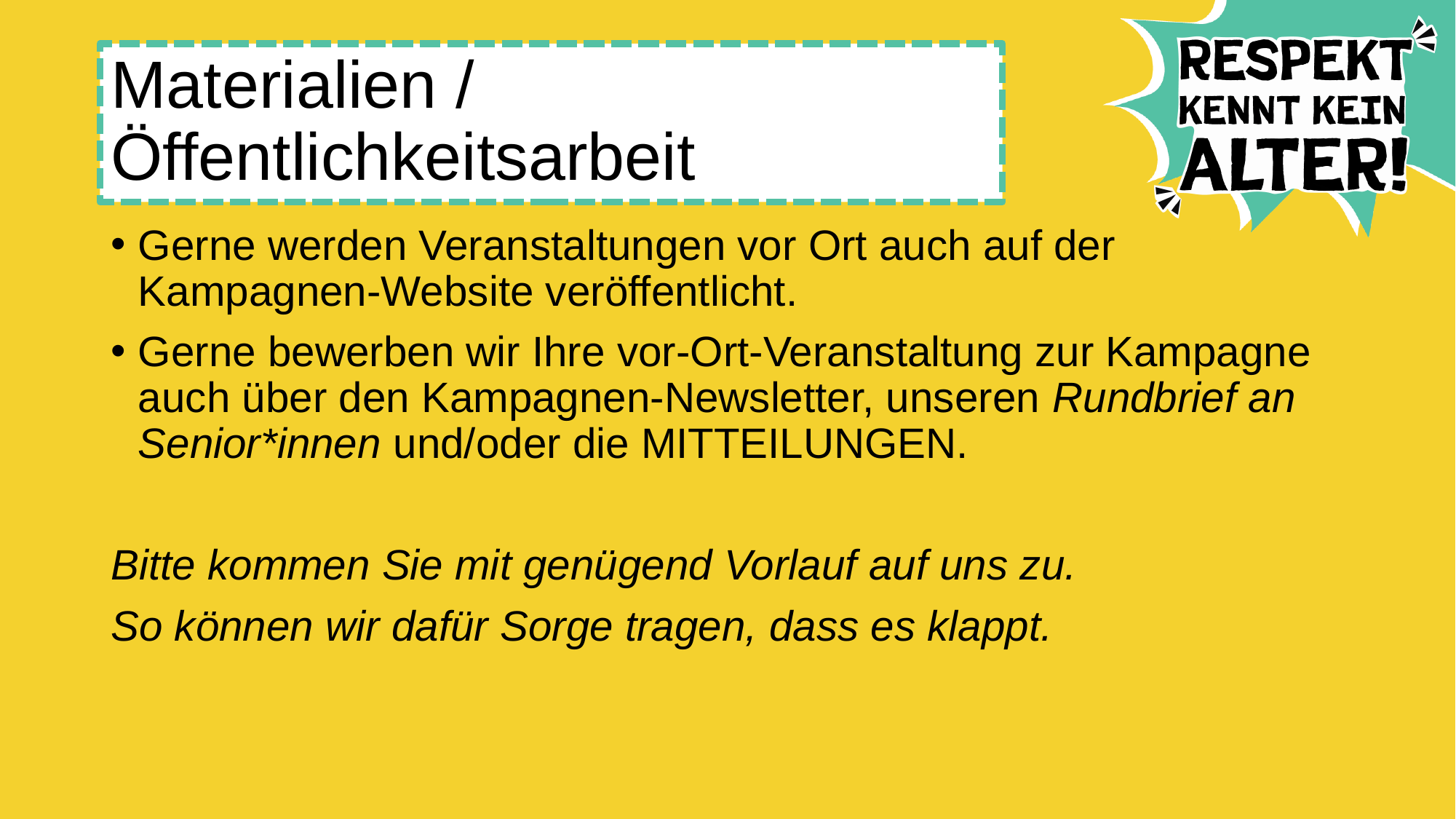

# Materialien / Öffentlichkeitsarbeit
Gerne werden Veranstaltungen vor Ort auch auf der Kampagnen-Website veröffentlicht.
Gerne bewerben wir Ihre vor-Ort-Veranstaltung zur Kampagne auch über den Kampagnen-Newsletter, unseren Rundbrief an Senior*innen und/oder die MITTEILUNGEN.

Bitte kommen Sie mit genügend Vorlauf auf uns zu.
So können wir dafür Sorge tragen, dass es klappt.